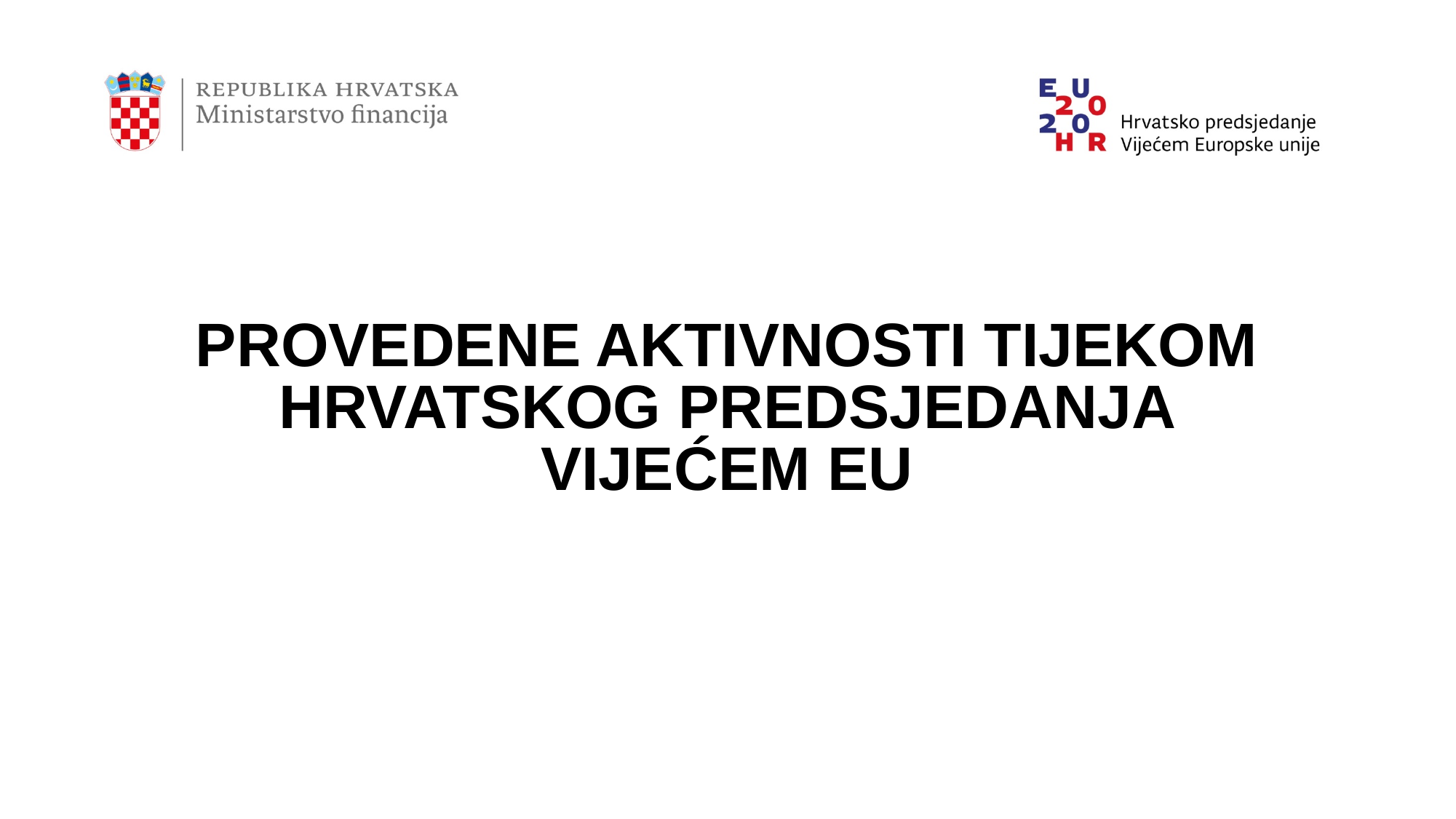

# PROVEDENE AKTIVNOSTI TIJEKOM HRVATSKOG PREDSJEDANJA VIJEĆEM EU